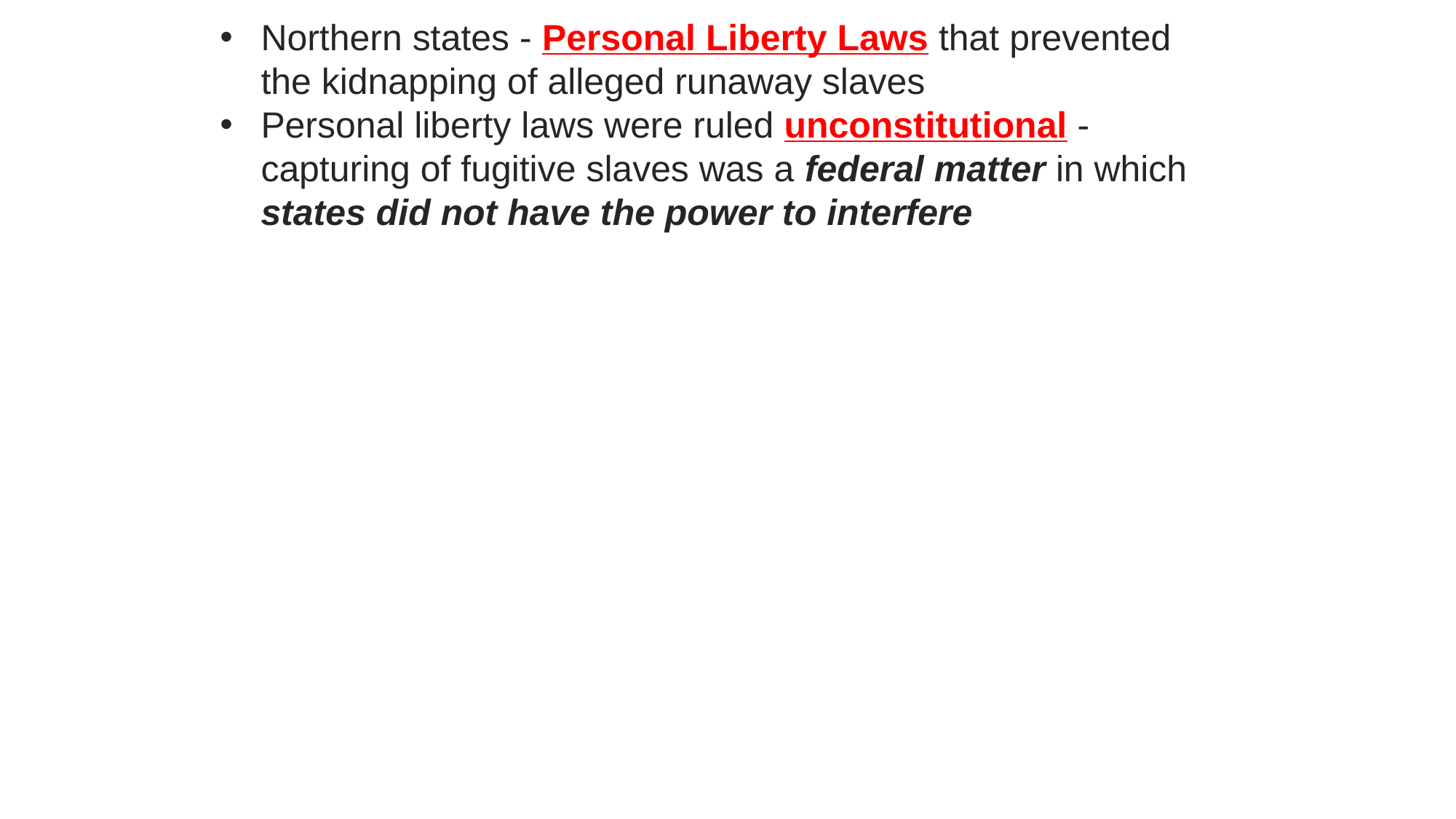

Northern states - Personal Liberty Laws that prevented the kidnapping of alleged runaway slaves
Personal liberty laws were ruled unconstitutional - capturing of fugitive slaves was a federal matter in which states did not have the power to interfere